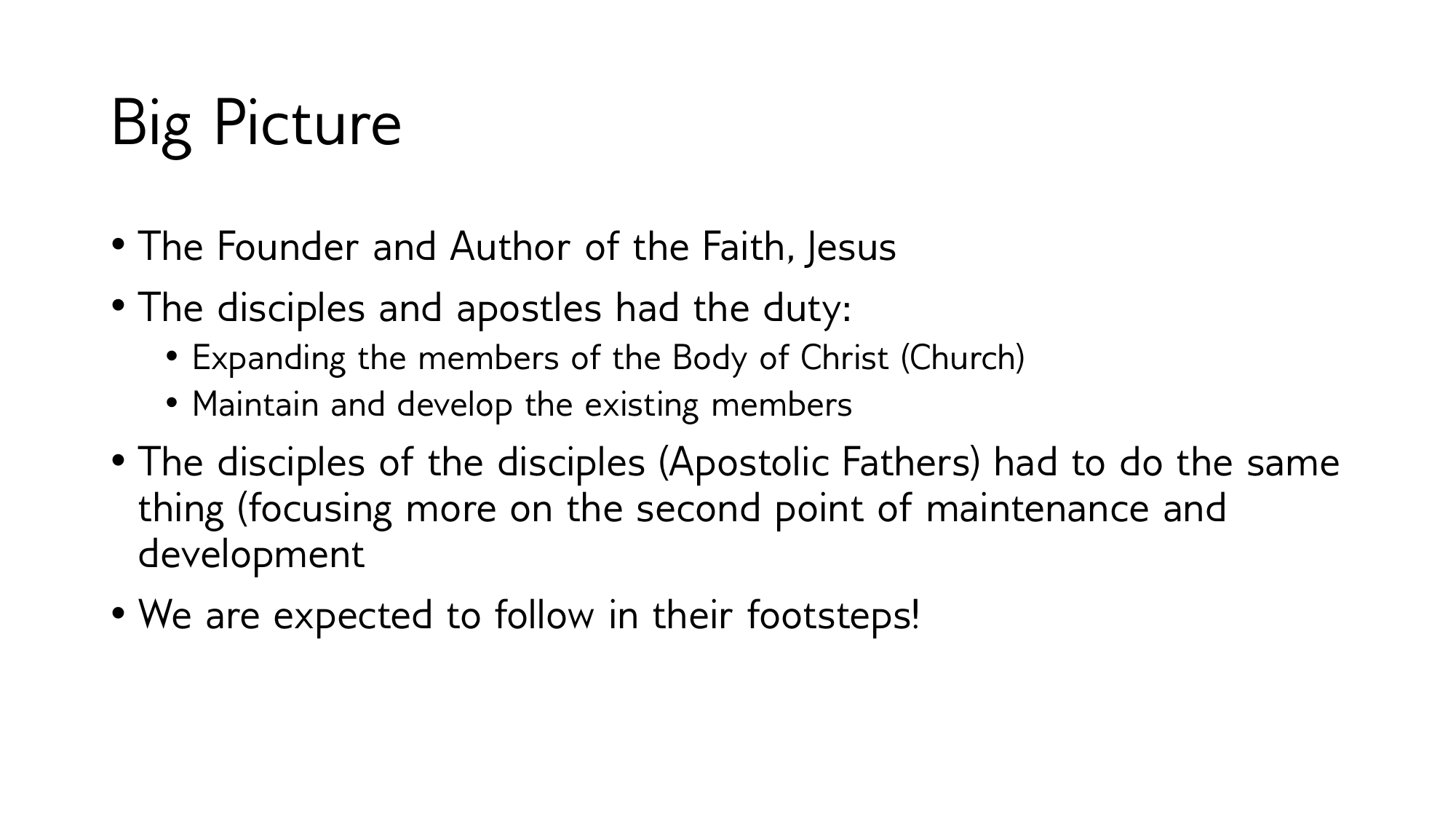

# Big Picture
The Founder and Author of the Faith, Jesus
The disciples and apostles had the duty:
Expanding the members of the Body of Christ (Church)
Maintain and develop the existing members
The disciples of the disciples (Apostolic Fathers) had to do the same thing (focusing more on the second point of maintenance and development
We are expected to follow in their footsteps!